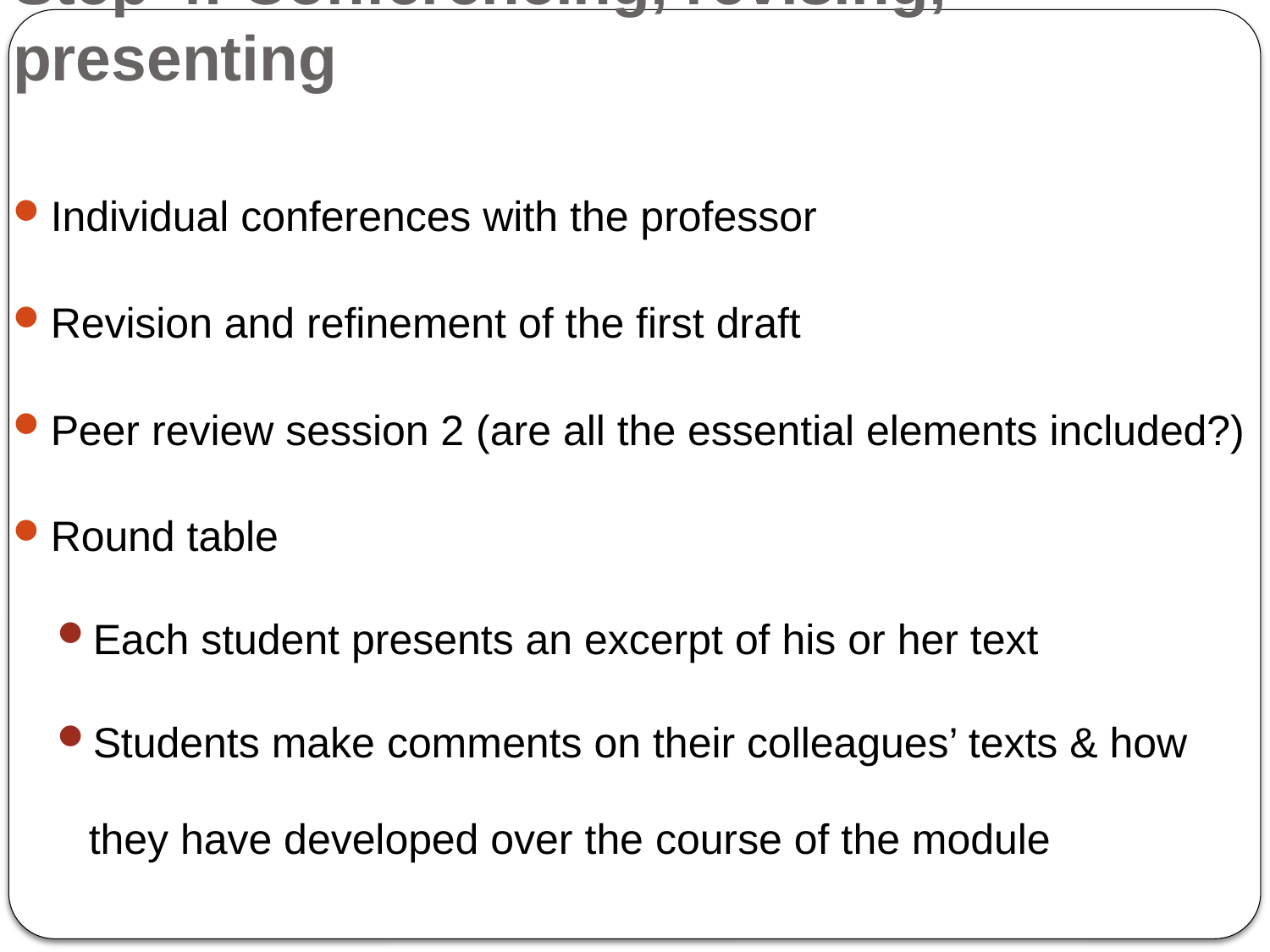

# Step 4: Conferencing, revising, presenting
Individual conferences with the professor
Revision and refinement of the first draft
Peer review session 2 (are all the essential elements included?)
Round table
Each student presents an excerpt of his or her text
Students make comments on their colleagues’ texts & how they have developed over the course of the module